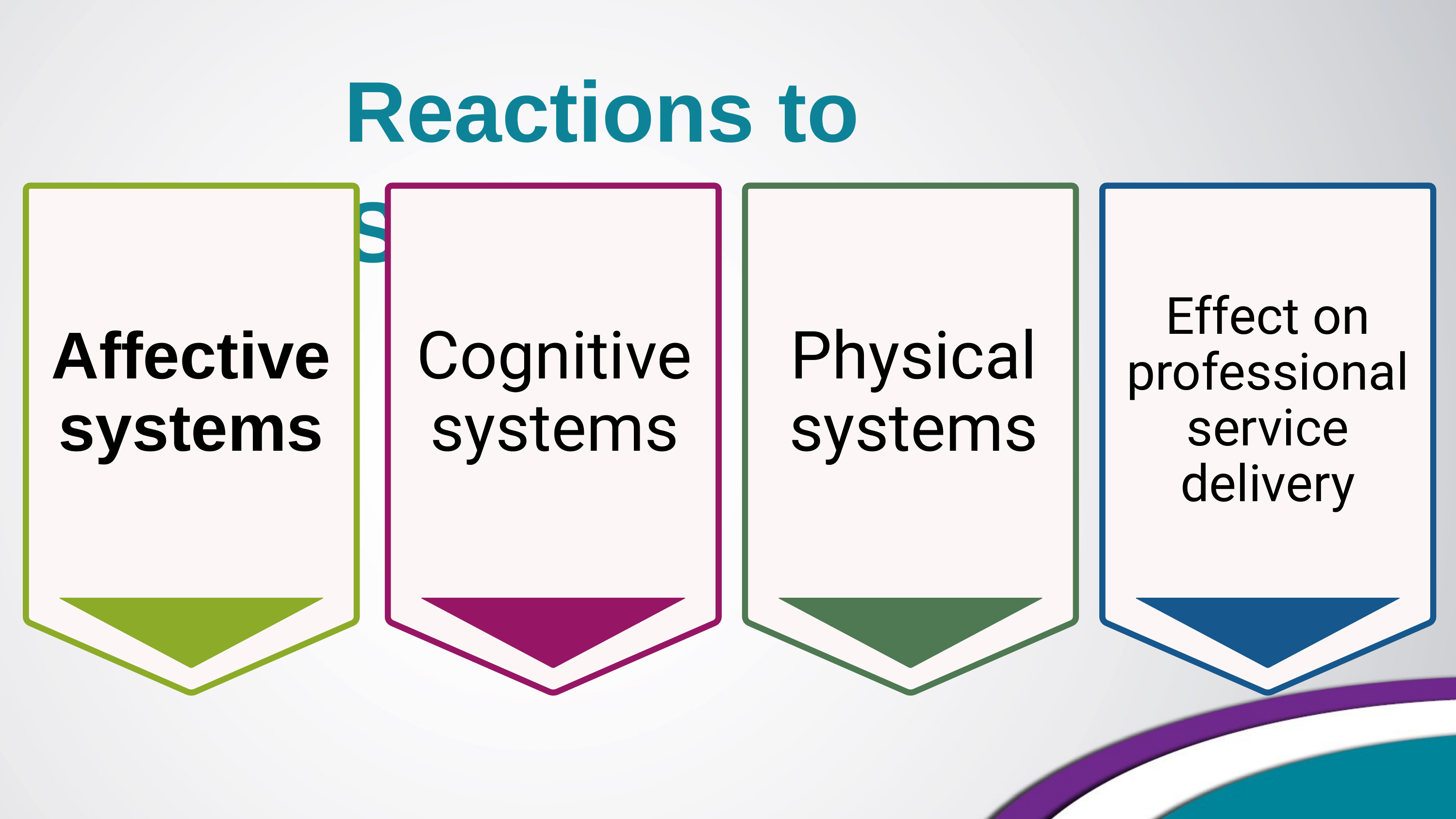

Reactions to Stress

Effect on professional
service delivery
Affective
systems
Cognitive
systems
Physical
systems